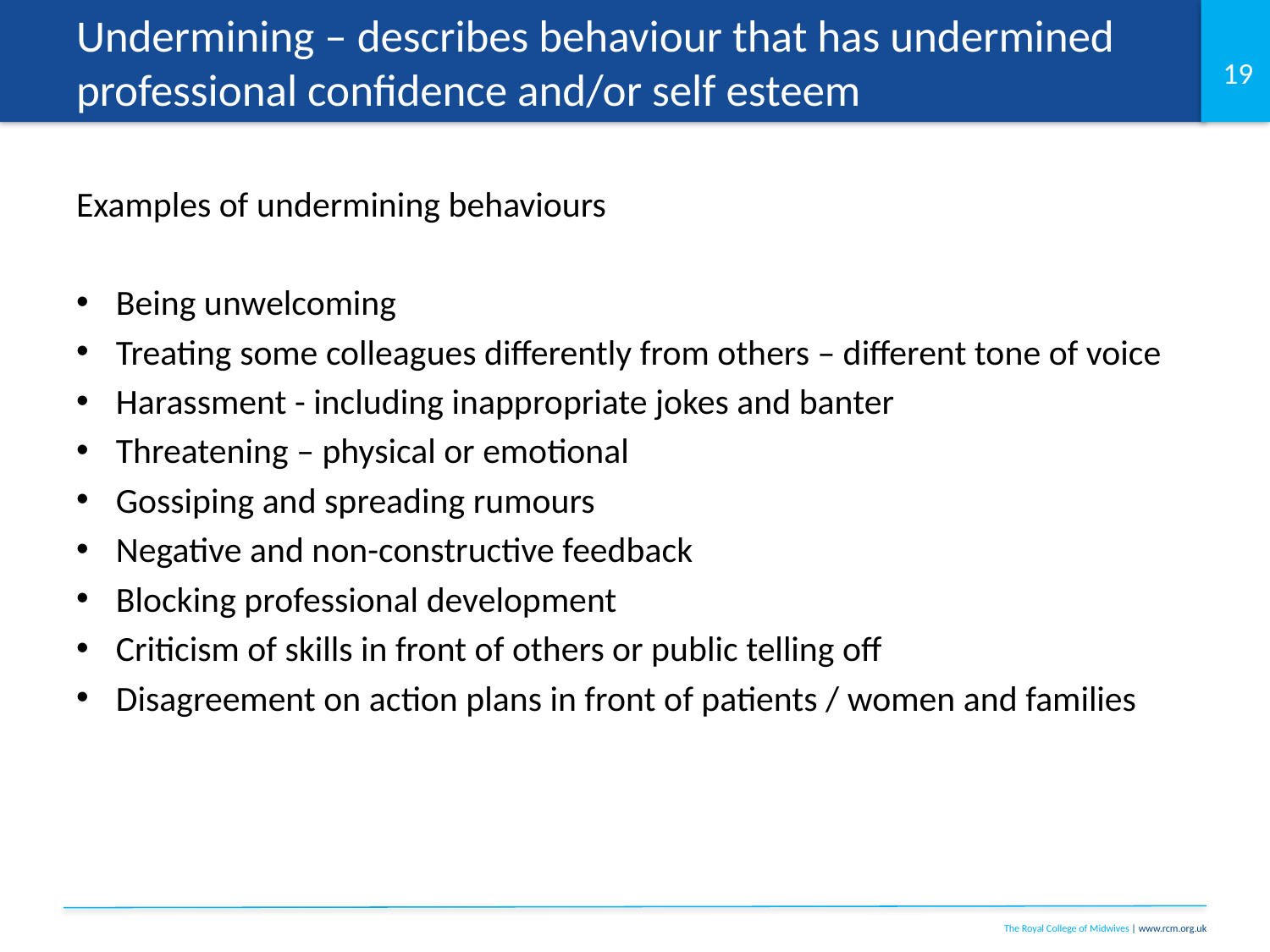

# Undermining – describes behaviour that has undermined professional confidence and/or self esteem
Examples of undermining behaviours

Being unwelcoming
Treating some colleagues differently from others – different tone of voice
Harassment - including inappropriate jokes and banter
Threatening – physical or emotional
Gossiping and spreading rumours
Negative and non-constructive feedback
Blocking professional development
Criticism of skills in front of others or public telling off
Disagreement on action plans in front of patients / women and families